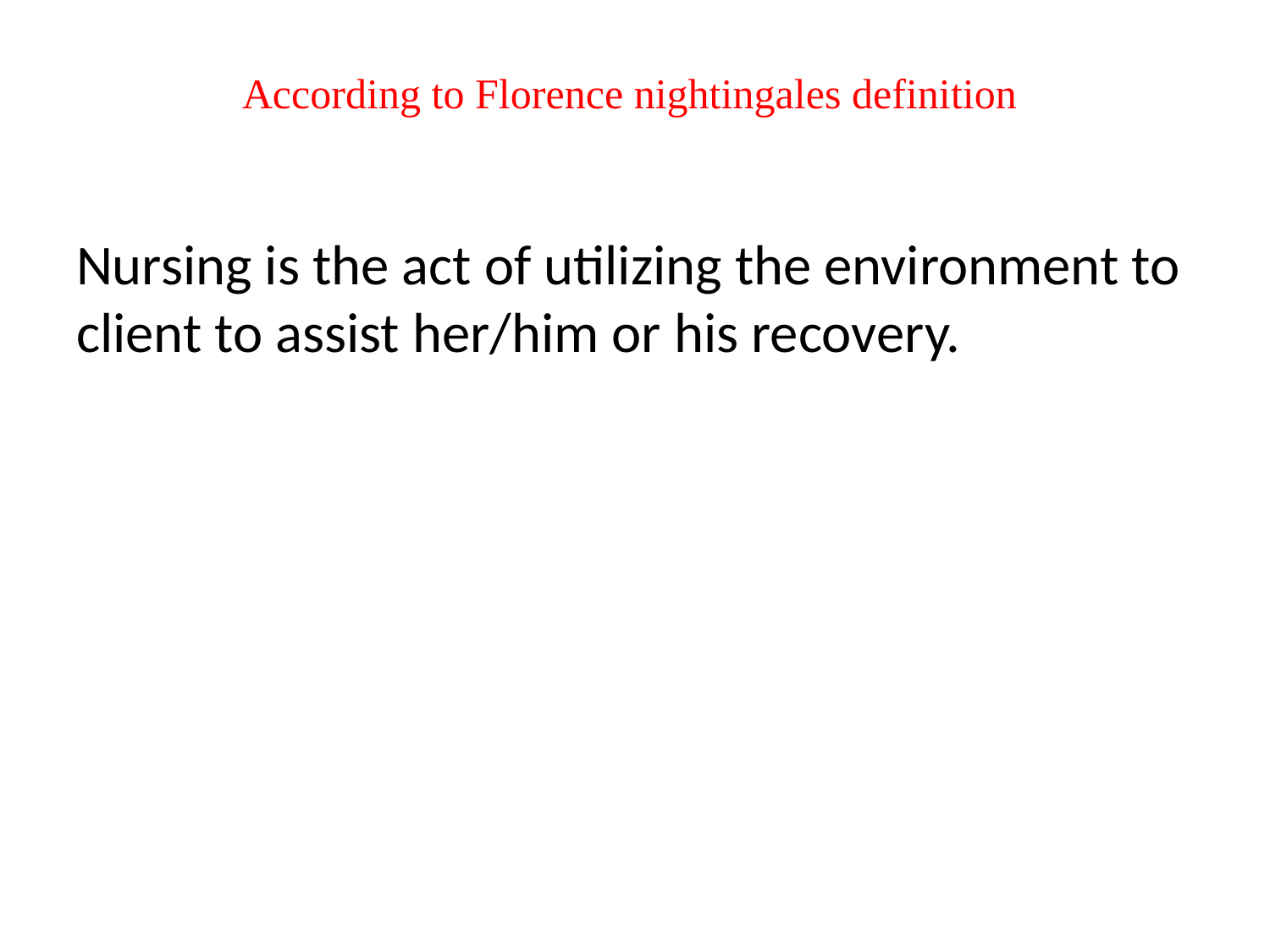

# According to Florence nightingales definition
Nursing is the act of utilizing the environment to client to assist her/him or his recovery.